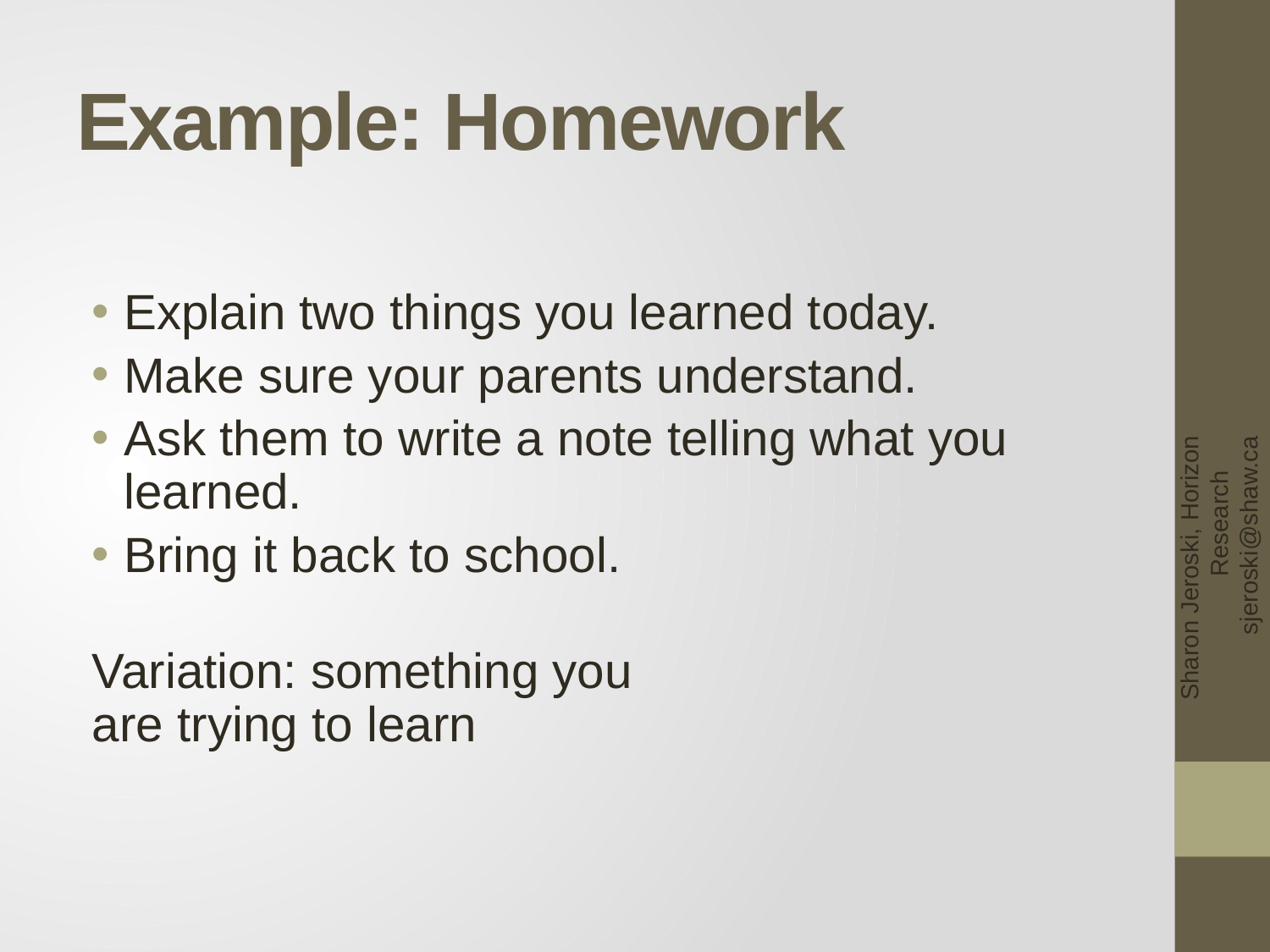

# Example: Homework

Explain two things you learned today.
Make sure your parents understand.
Ask them to write a note telling what you learned.
Bring it back to school.

Variation: something you
are trying to learn

Sharon Jeroski, Horizon Research      sjeroski@shaw.ca